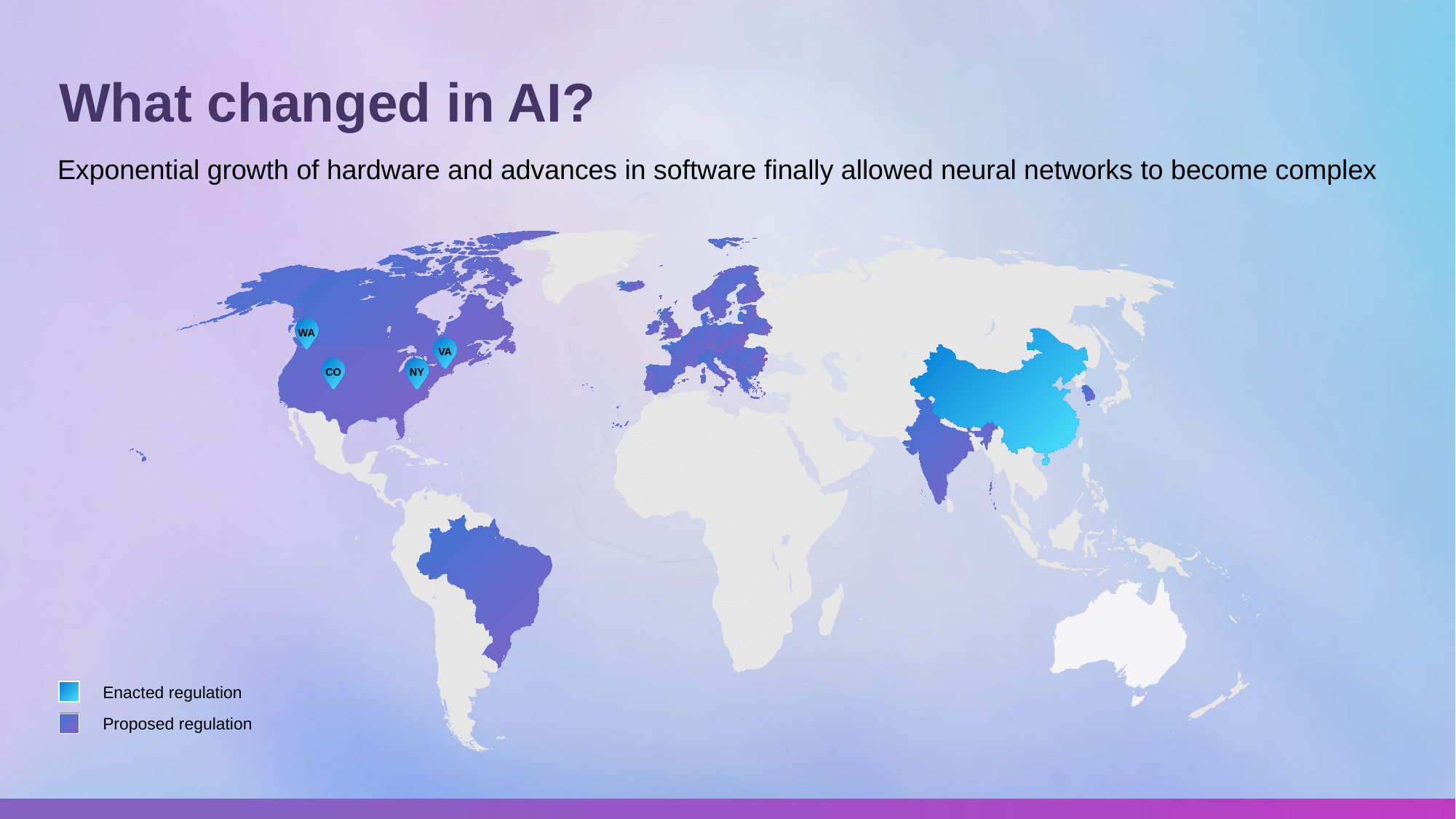

# What changed in AI?
Exponential growth of hardware and advances in software finally allowed neural networks to become complex

WA

VA

CO
NY

Enacted regulation

Proposed regulation